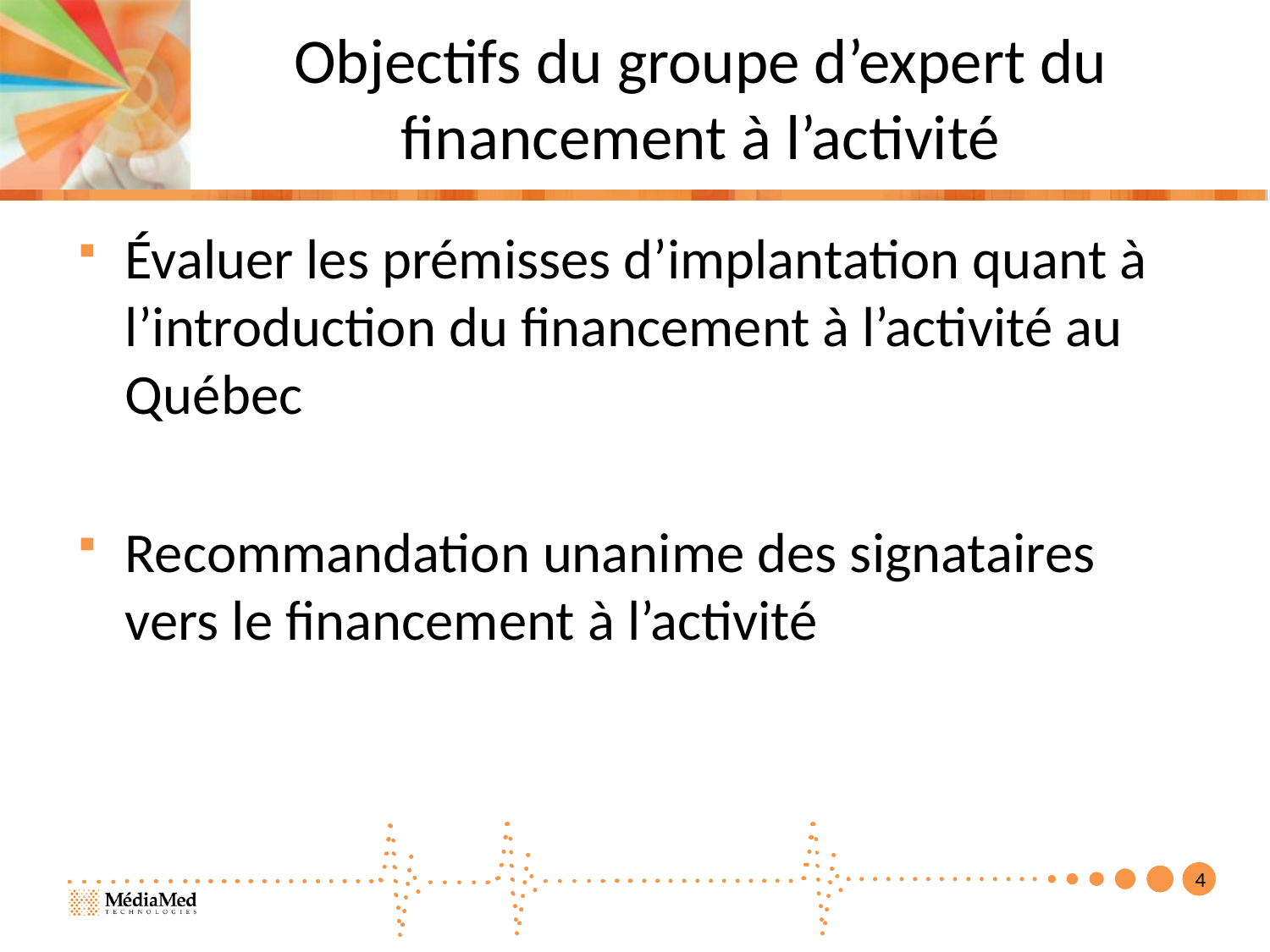

# Objectifs du groupe d’expert du financement à l’activité
Évaluer les prémisses d’implantation quant à l’introduction du financement à l’activité au Québec

Recommandation unanime des signataires vers le financement à l’activité
4